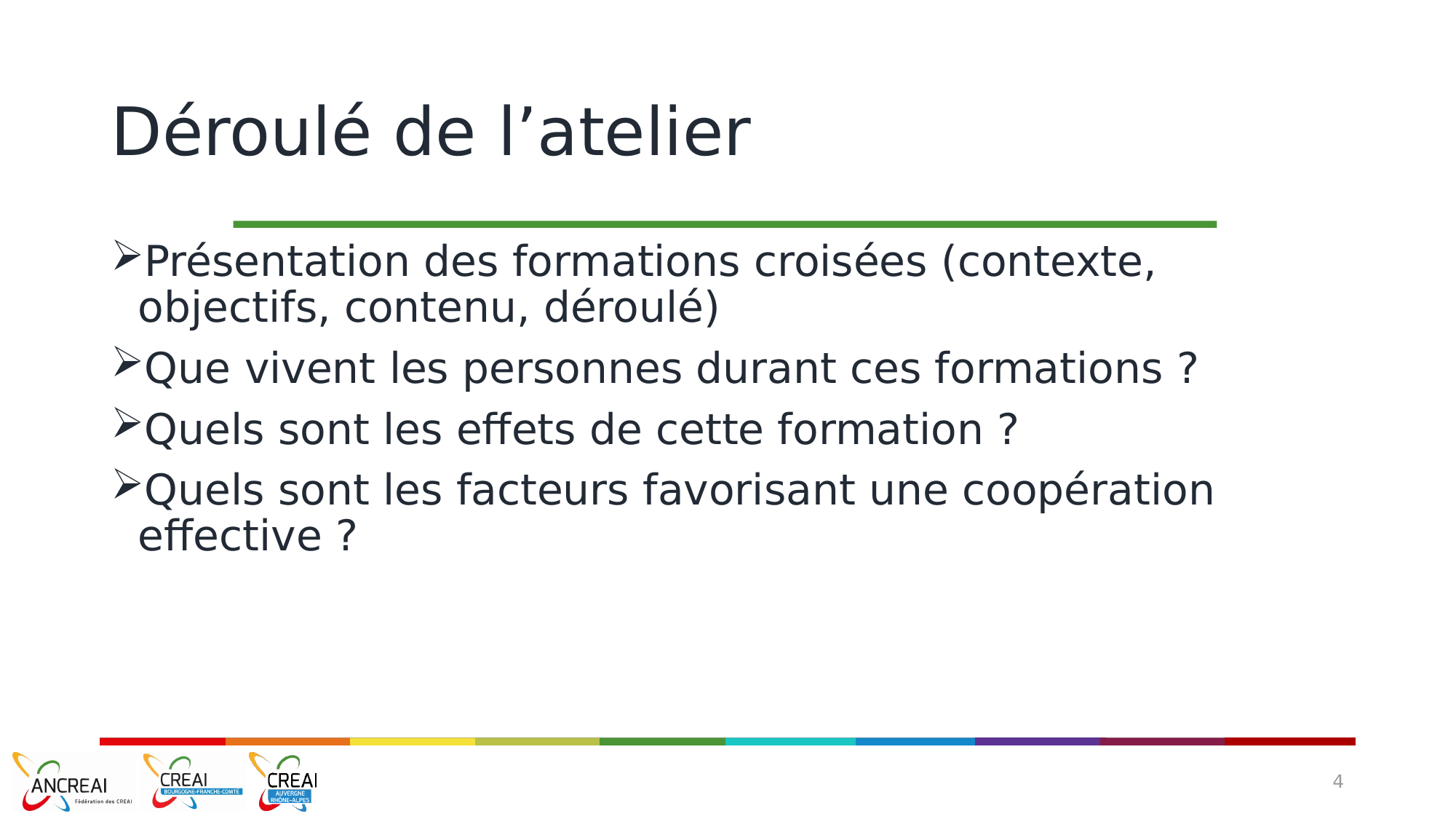

# Déroulé de l’atelier

Présentation des formations croisées (contexte, objectifs, contenu, déroulé)
Que vivent les personnes durant ces formations ?
Quels sont les effets de cette formation ?
Quels sont les facteurs favorisant une coopération effective ?
4